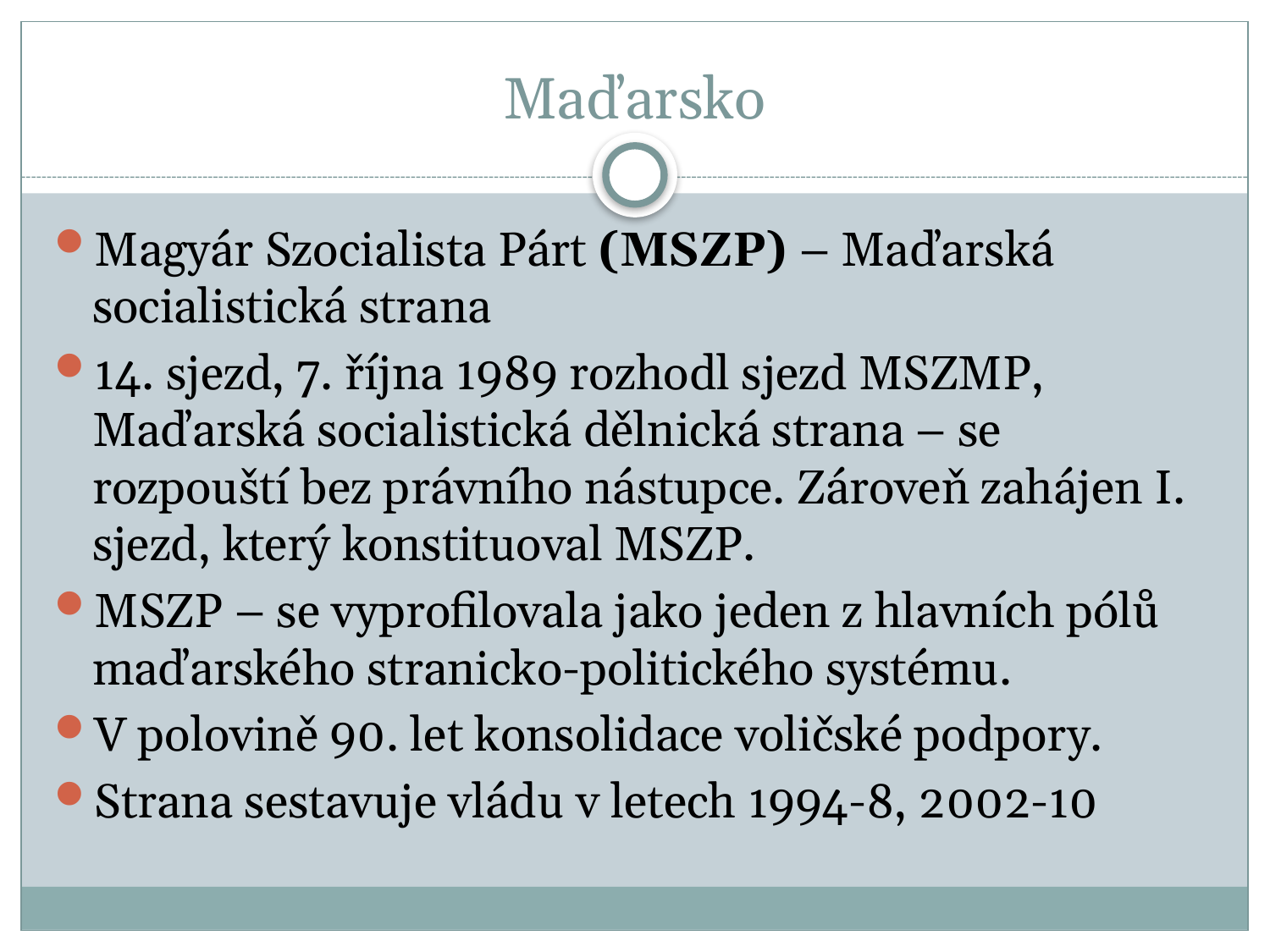

# Maďarsko
Magyár Szocialista Párt (MSZP) – Maďarská socialistická strana
14. sjezd, 7. října 1989 rozhodl sjezd MSZMP, Maďarská socialistická dělnická strana – se rozpouští bez právního nástupce. Zároveň zahájen I. sjezd, který konstituoval MSZP.
MSZP – se vyprofilovala jako jeden z hlavních pólů maďarského stranicko-politického systému.
V polovině 90. let konsolidace voličské podpory.
Strana sestavuje vládu v letech 1994-8, 2002-10